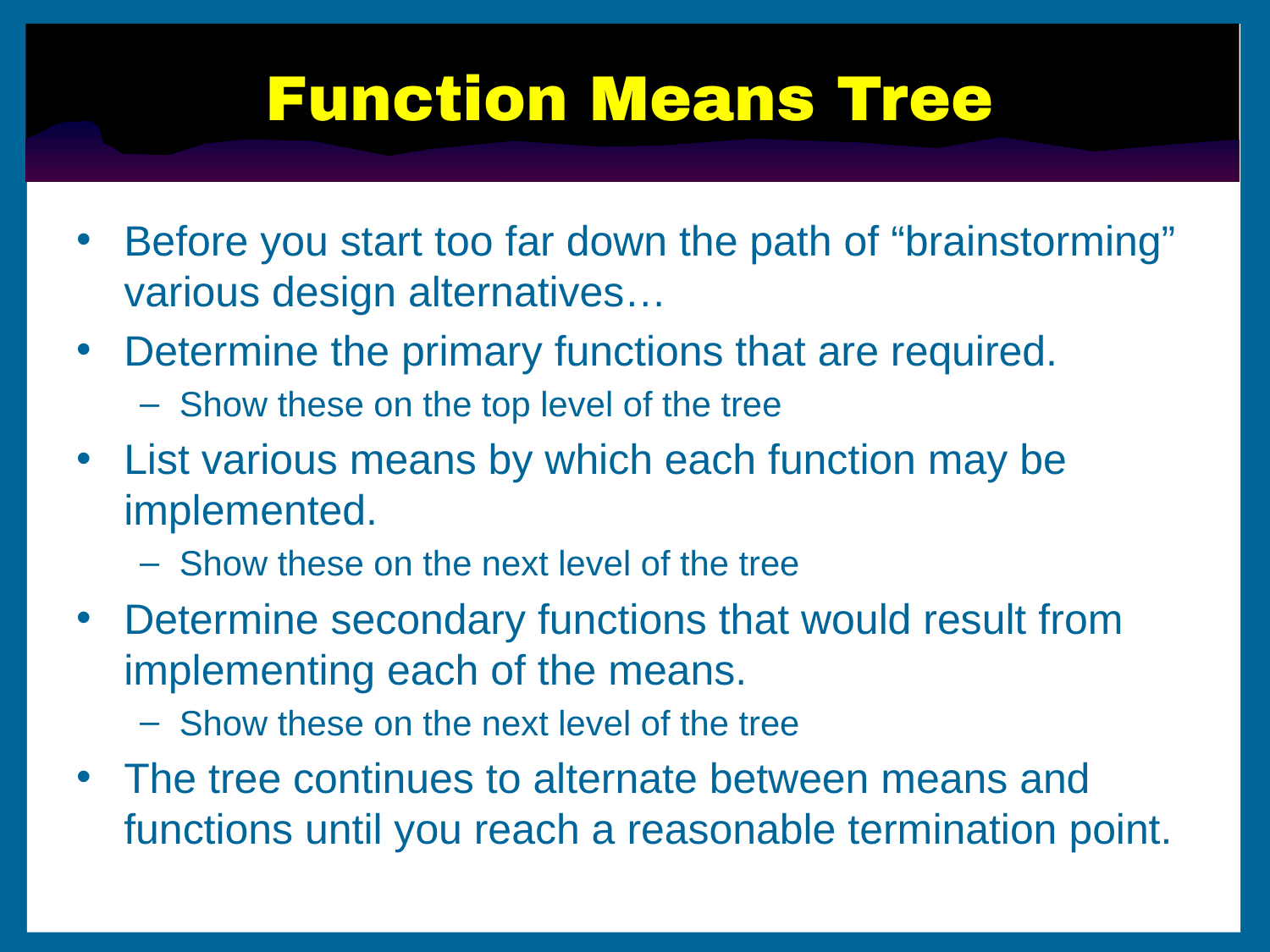

# Function Means Tree
Before you start too far down the path of “brainstorming” various design alternatives…
Determine the primary functions that are required.
Show these on the top level of the tree
List various means by which each function may be implemented.
Show these on the next level of the tree
Determine secondary functions that would result from implementing each of the means.
Show these on the next level of the tree
The tree continues to alternate between means and functions until you reach a reasonable termination point.